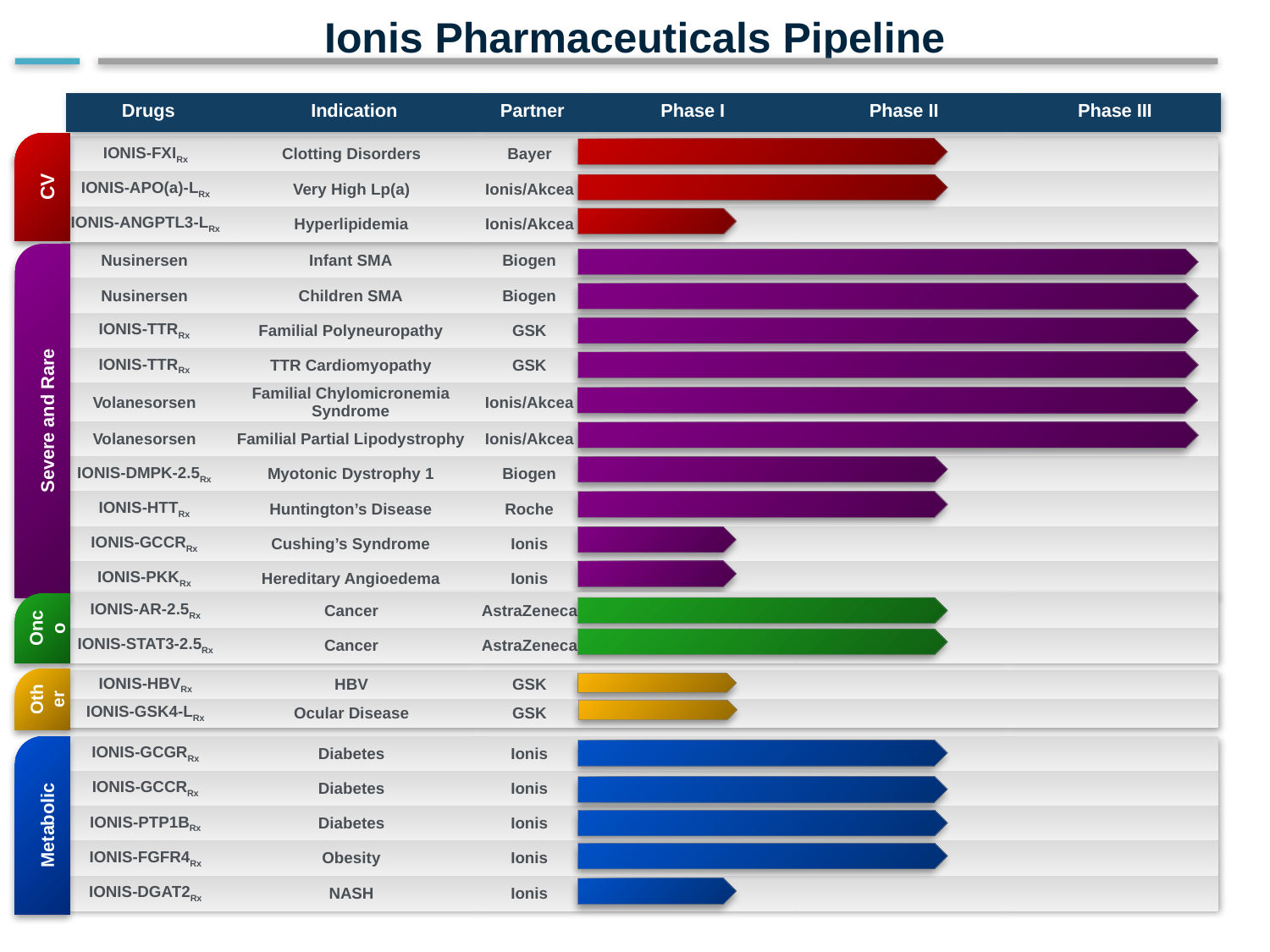

Ionis Pharmaceuticals Pipeline

| Drugs | Indication | Partner | Phase I | Phase II | Phase III |
| --- | --- | --- | --- | --- | --- |
CV
| IONIS-FXIRx | Clotting Disorders | Bayer |  |  |  |
| --- | --- | --- | --- | --- | --- |
| IONIS-APO(a)-LRx | Very High Lp(a) | Ionis/Akcea |  |  |  |
| IONIS-ANGPTL3-LRx | Hyperlipidemia | Ionis/Akcea |  |  |  |

| Nusinersen | Infant SMA | Biogen |  |  |  |
| --- | --- | --- | --- | --- | --- |
| Nusinersen | Children SMA | Biogen |  |  |  |
| IONIS-TTRRx | Familial Polyneuropathy | GSK |  |  |  |
| IONIS-TTRRx | TTR Cardiomyopathy | GSK |  |  |  |
| Volanesorsen | Familial Chylomicronemia Syndrome | Ionis/Akcea |  |  |  |
| Volanesorsen | Familial Partial Lipodystrophy | Ionis/Akcea |  |  |  |
| IONIS-DMPK-2.5Rx | Myotonic Dystrophy 1 | Biogen |  |  |  |
| IONIS-HTTRx | Huntington’s Disease | Roche |  |  |  |
| IONIS-GCCRRx | Cushing’s Syndrome | Ionis |  |  |  |
| IONIS-PKKRx | Hereditary Angioedema | Ionis |  |  |  |
Severe and Rare

| IONIS-AR-2.5Rx | Cancer | AstraZeneca |  |  |  |
| --- | --- | --- | --- | --- | --- |
| IONIS-STAT3-2.5Rx | Cancer | AstraZeneca |  |  |  |
Onco

Other
| IONIS-HBVRx | HBV | GSK |  |  |  |
| --- | --- | --- | --- | --- | --- |
| IONIS-GSK4-LRx | Ocular Disease | GSK |  |  |  |

| IONIS-GCGRRx | Diabetes | Ionis |  |  |  |
| --- | --- | --- | --- | --- | --- |
| IONIS-GCCRRx | Diabetes | Ionis |  |  |  |
| IONIS-PTP1BRx | Diabetes | Ionis |  |  |  |
| IONIS-FGFR4Rx | Obesity | Ionis |  |  |  |
| IONIS-DGAT2Rx | NASH | Ionis |  |  |  |
Metabolic